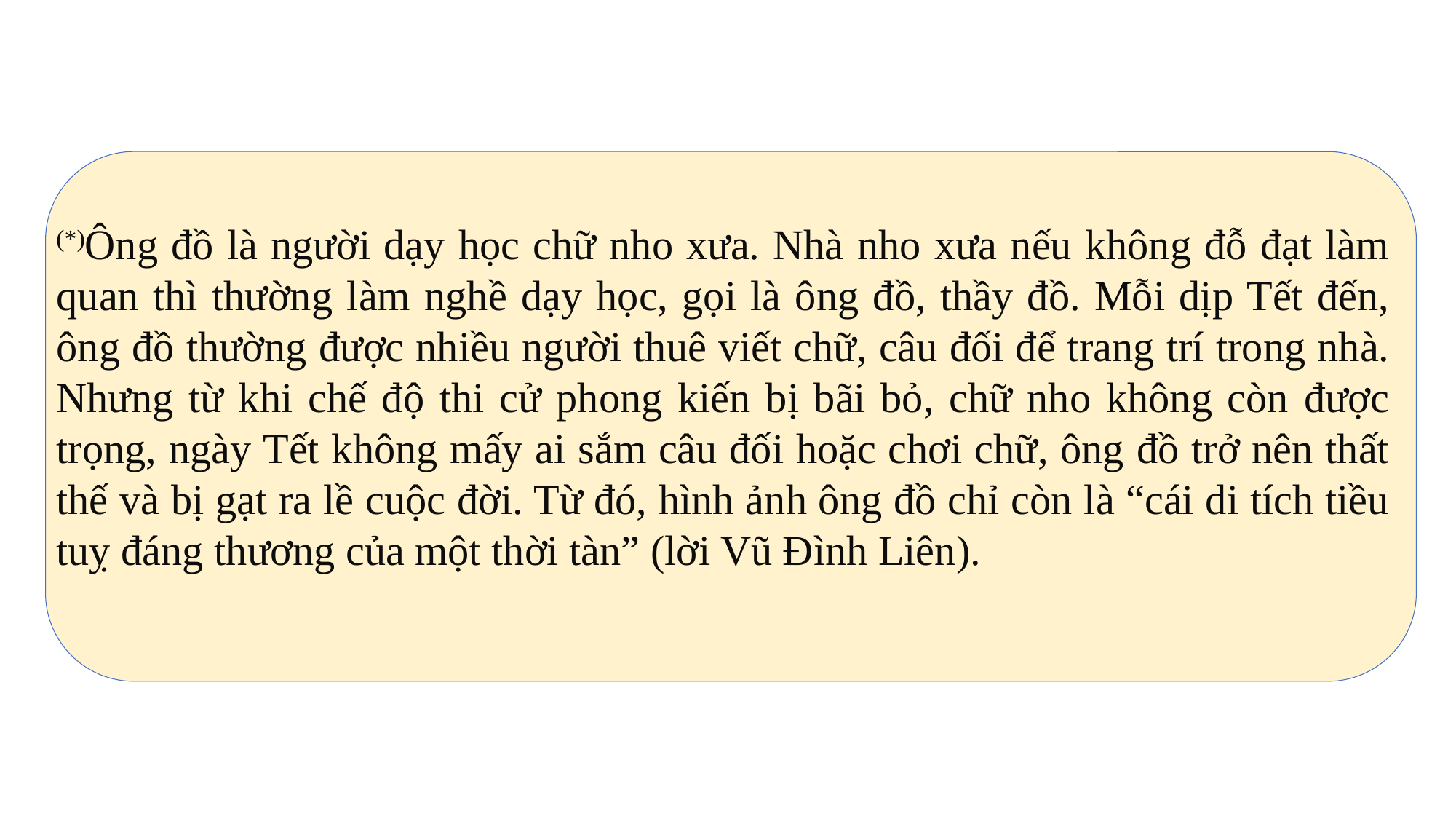

(*)Ông đồ là người dạy học chữ nho xưa. Nhà nho xưa nếu không đỗ đạt làm quan thì thường làm nghề dạy học, gọi là ông đồ, thầy đồ. Mỗi dịp Tết đến, ông đồ thường được nhiều người thuê viết chữ, câu đối để trang trí trong nhà. Nhưng từ khi chế độ thi cử phong kiến bị bãi bỏ, chữ nho không còn được trọng, ngày Tết không mấy ai sắm câu đối hoặc chơi chữ, ông đồ trở nên thất thế và bị gạt ra lề cuộc đời. Từ đó, hình ảnh ông đồ chỉ còn là “cái di tích tiều tuỵ đáng thương của một thời tàn” (lời Vũ Đình Liên).